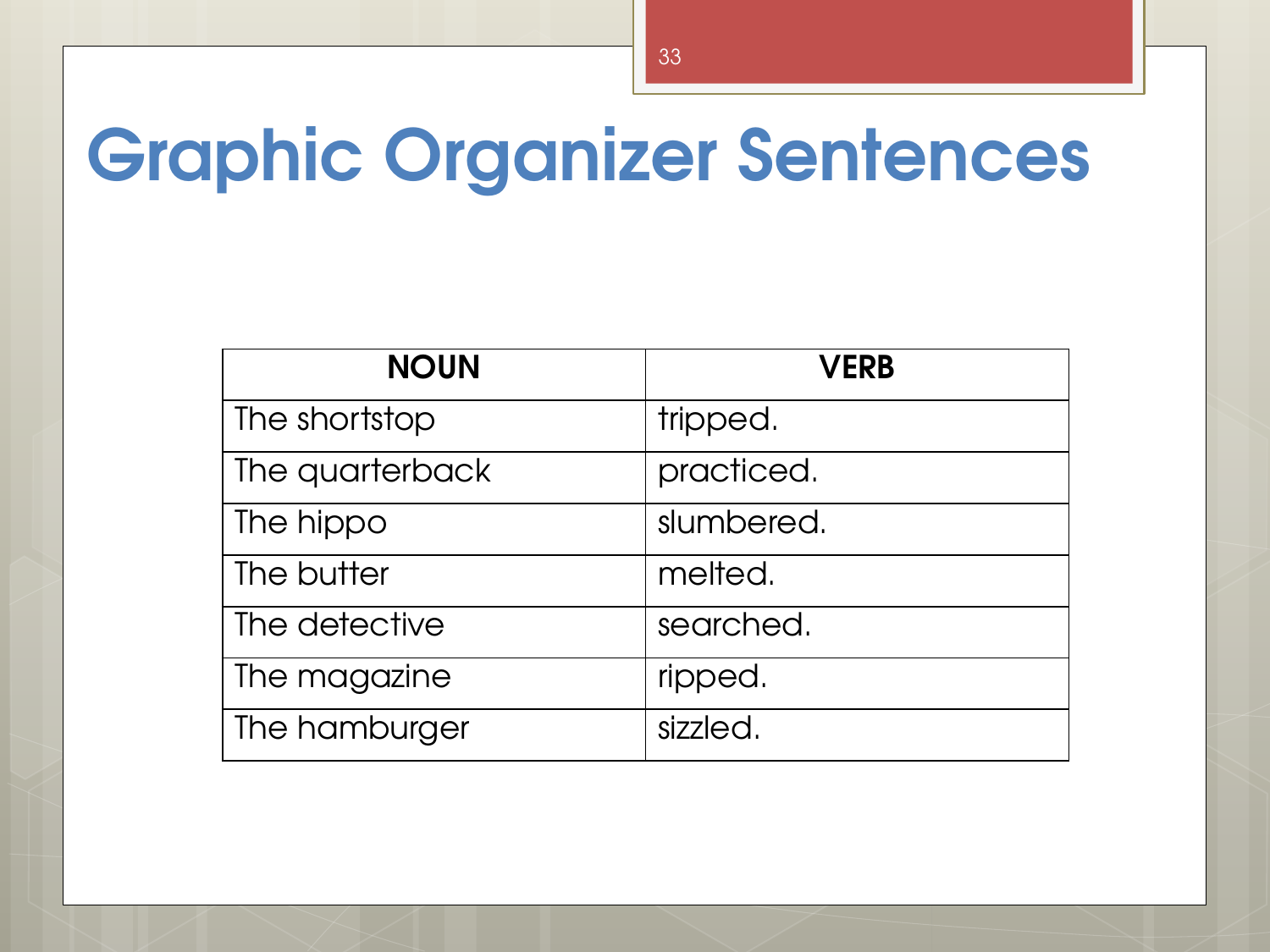

33
# Graphic Organizer Sentences
| NOUN | VERB |
| --- | --- |
| The shortstop | tripped. |
| The quarterback | practiced. |
| The hippo | slumbered. |
| The butter | melted. |
| The detective | searched. |
| The magazine | ripped. |
| The hamburger | sizzled. |